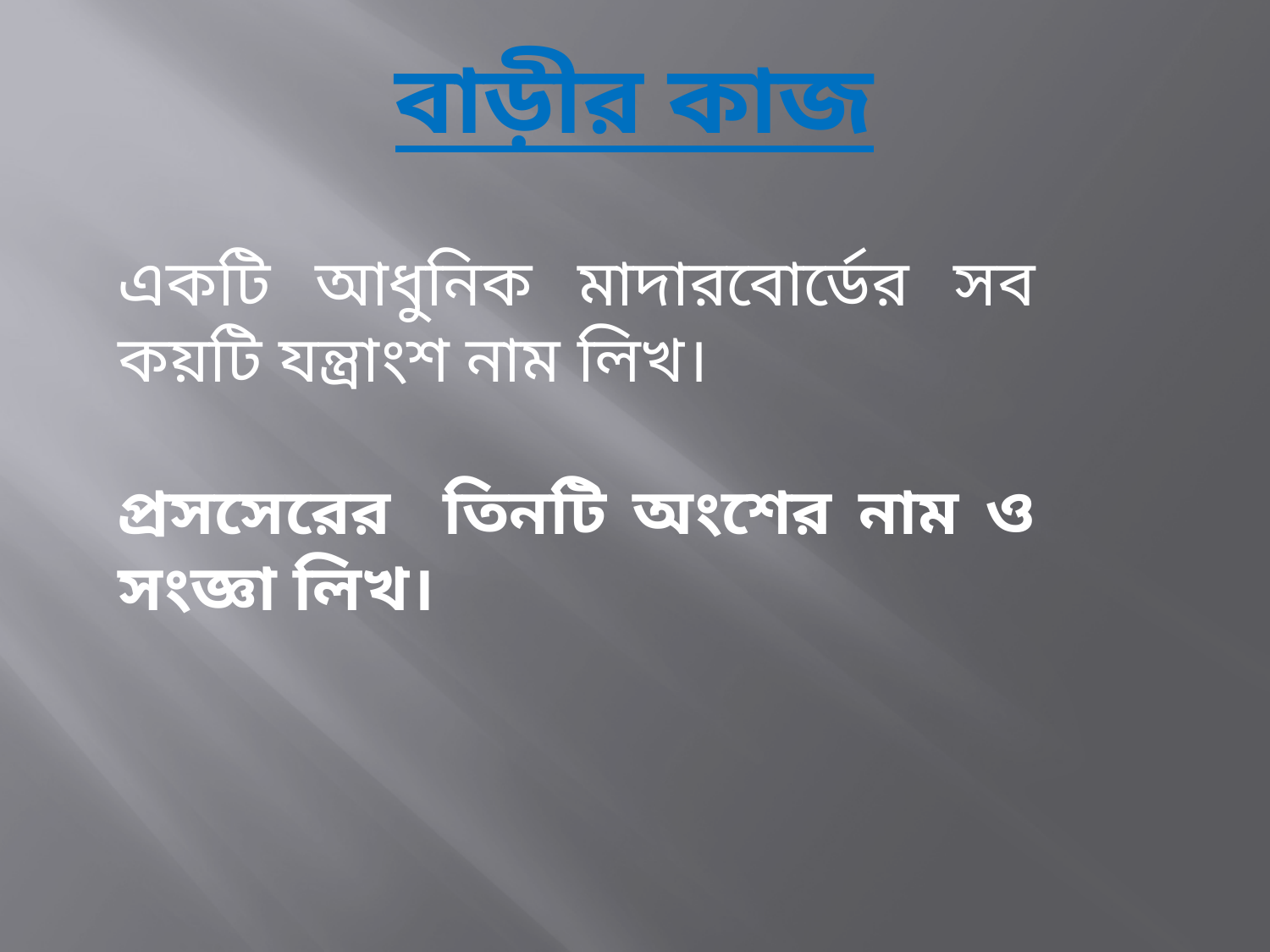

বাড়ীর কাজ

একটি আধুনিক মাদারবোর্ডের সব কয়টি যন্ত্রাংশ নাম লিখ।

প্রসসেরের  তিনটি অংশের নাম ও সংজ্ঞা লিখ।